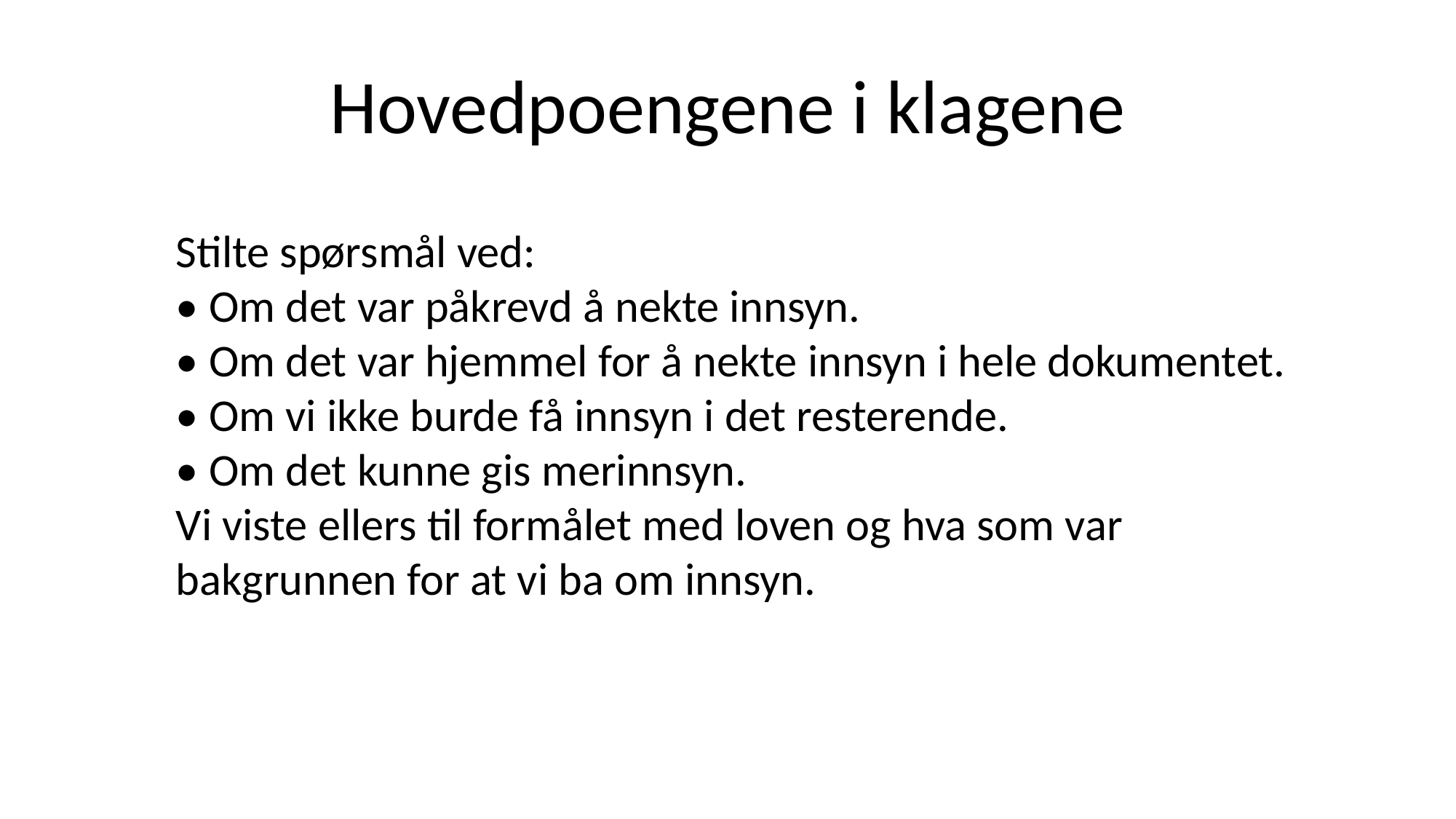

# Hovedpoengene i klagene
Stilte spørsmål ved:
• Om det var påkrevd å nekte innsyn.
• Om det var hjemmel for å nekte innsyn i hele dokumentet.
• Om vi ikke burde få innsyn i det resterende.
• Om det kunne gis merinnsyn.
Vi viste ellers til formålet med loven og hva som var bakgrunnen for at vi ba om innsyn.